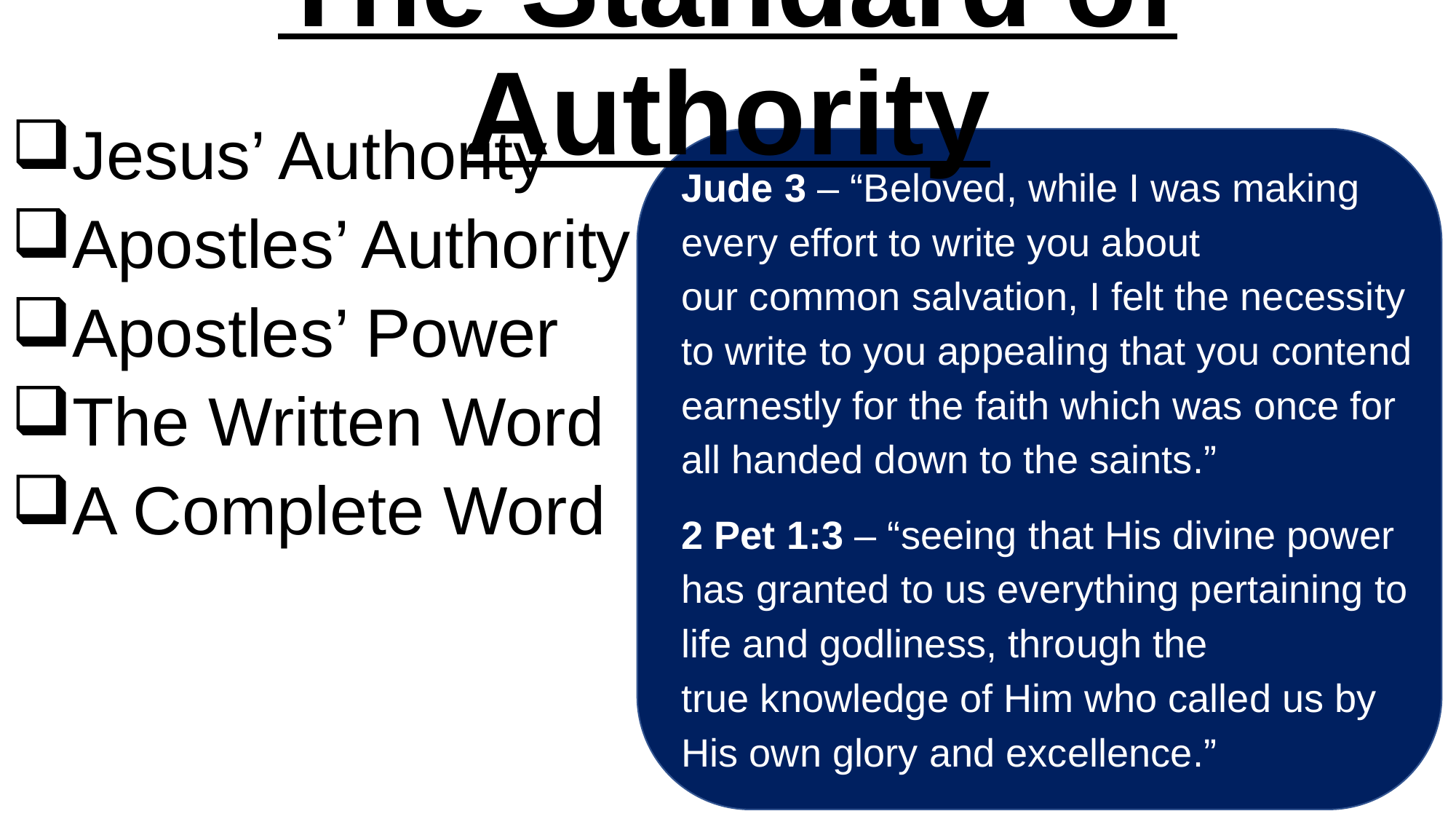

# The Standard of Authority
Jesus’ Authority
Apostles’ Authority
Apostles’ Power
The Written Word
A Complete Word

Jude 3 – “Beloved, while I was making every effort to write you about our common salvation, I felt the necessity to write to you appealing that you contend earnestly for the faith which was once for all handed down to the saints.”

2 Pet 1:3 – “seeing that His divine power has granted to us everything pertaining to life and godliness, through the true knowledge of Him who called us by His own glory and excellence.”